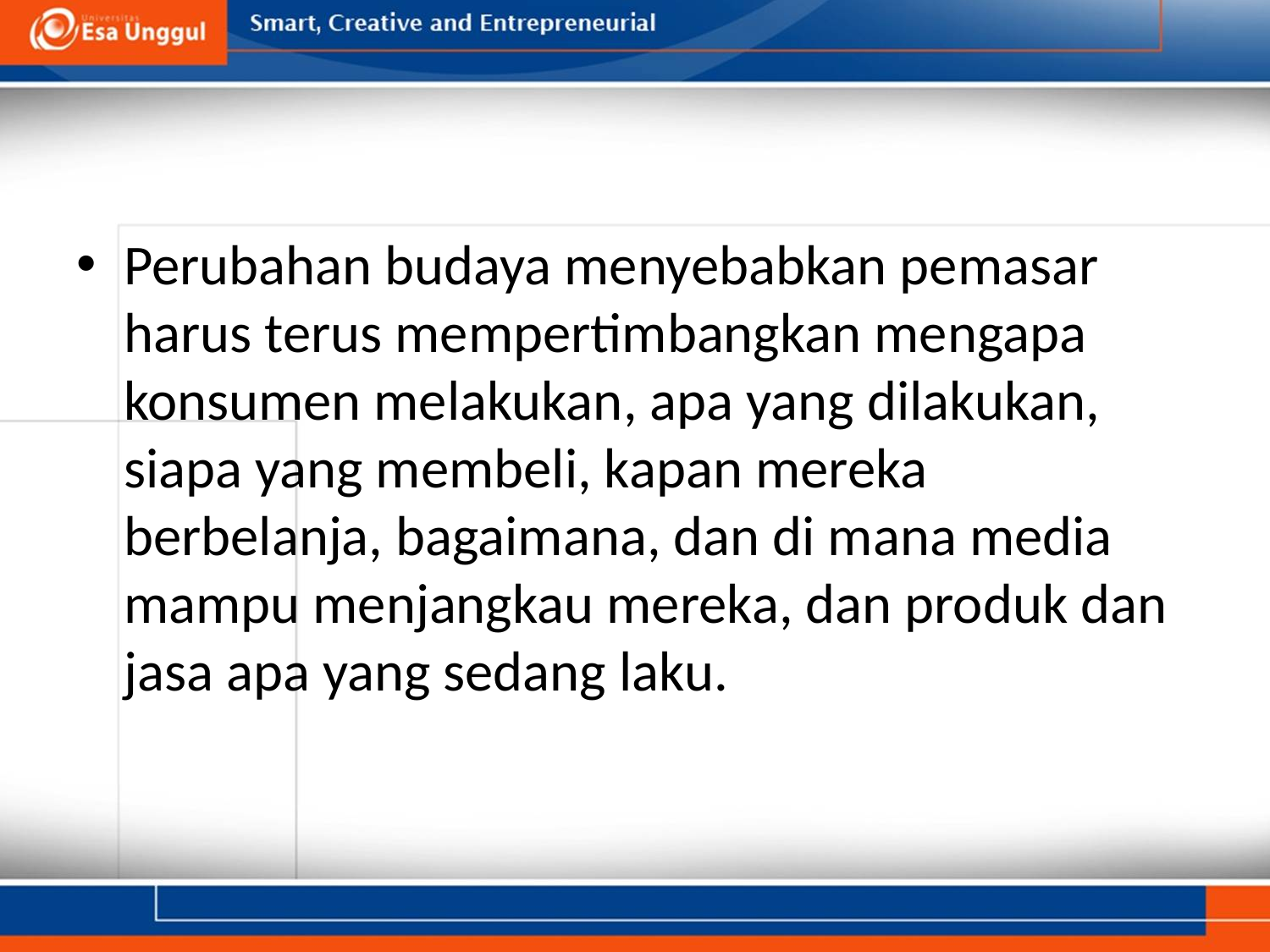

#
Perubahan budaya menyebabkan pemasar harus terus mempertimbangkan mengapa konsumen melakukan, apa yang dilakukan, siapa yang membeli, kapan mereka berbelanja, bagaimana, dan di mana media mampu menjangkau mereka, dan produk dan jasa apa yang sedang laku.